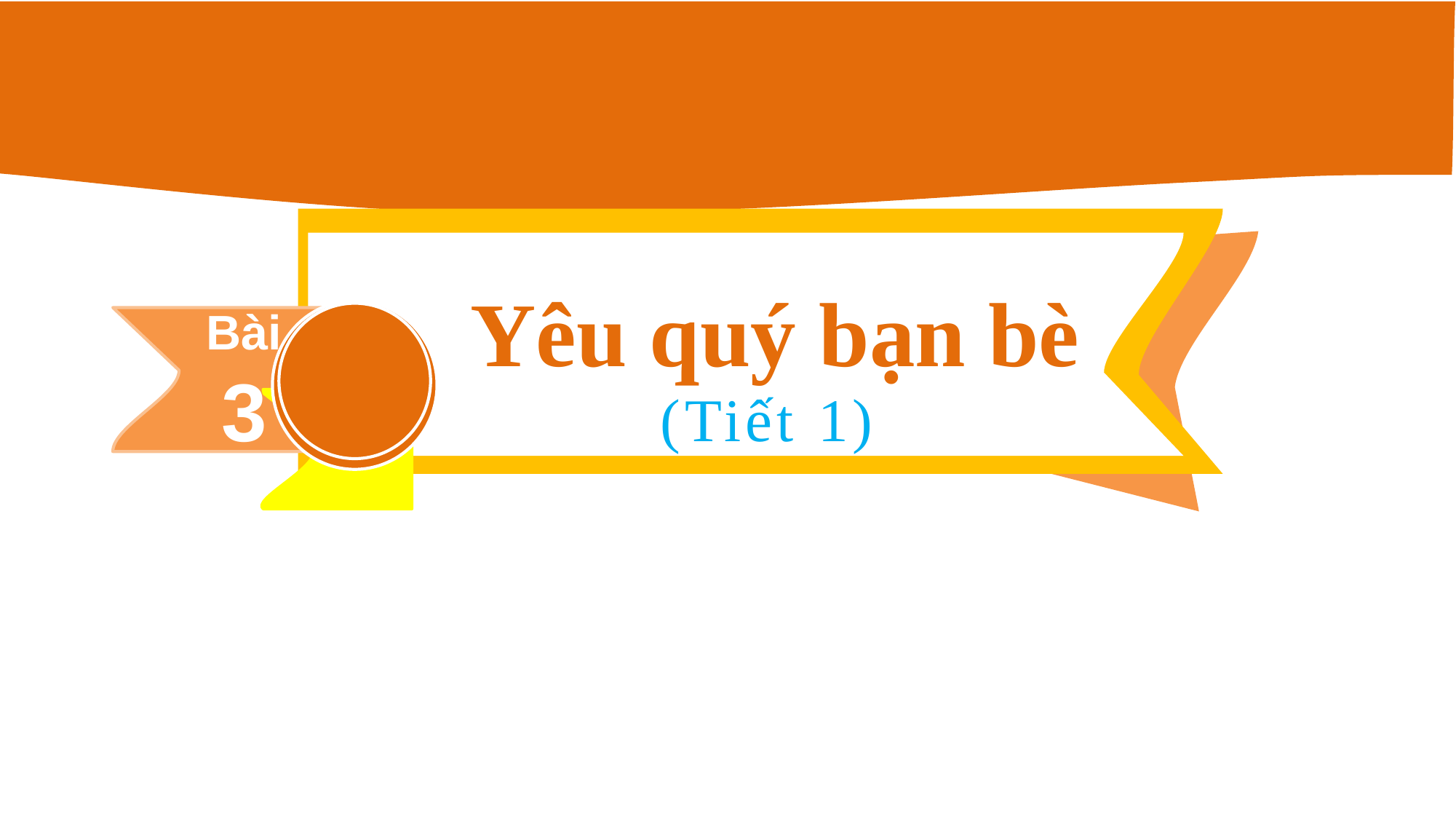

Yêu quý bạn bè
Bài
3

(Tiết 1)